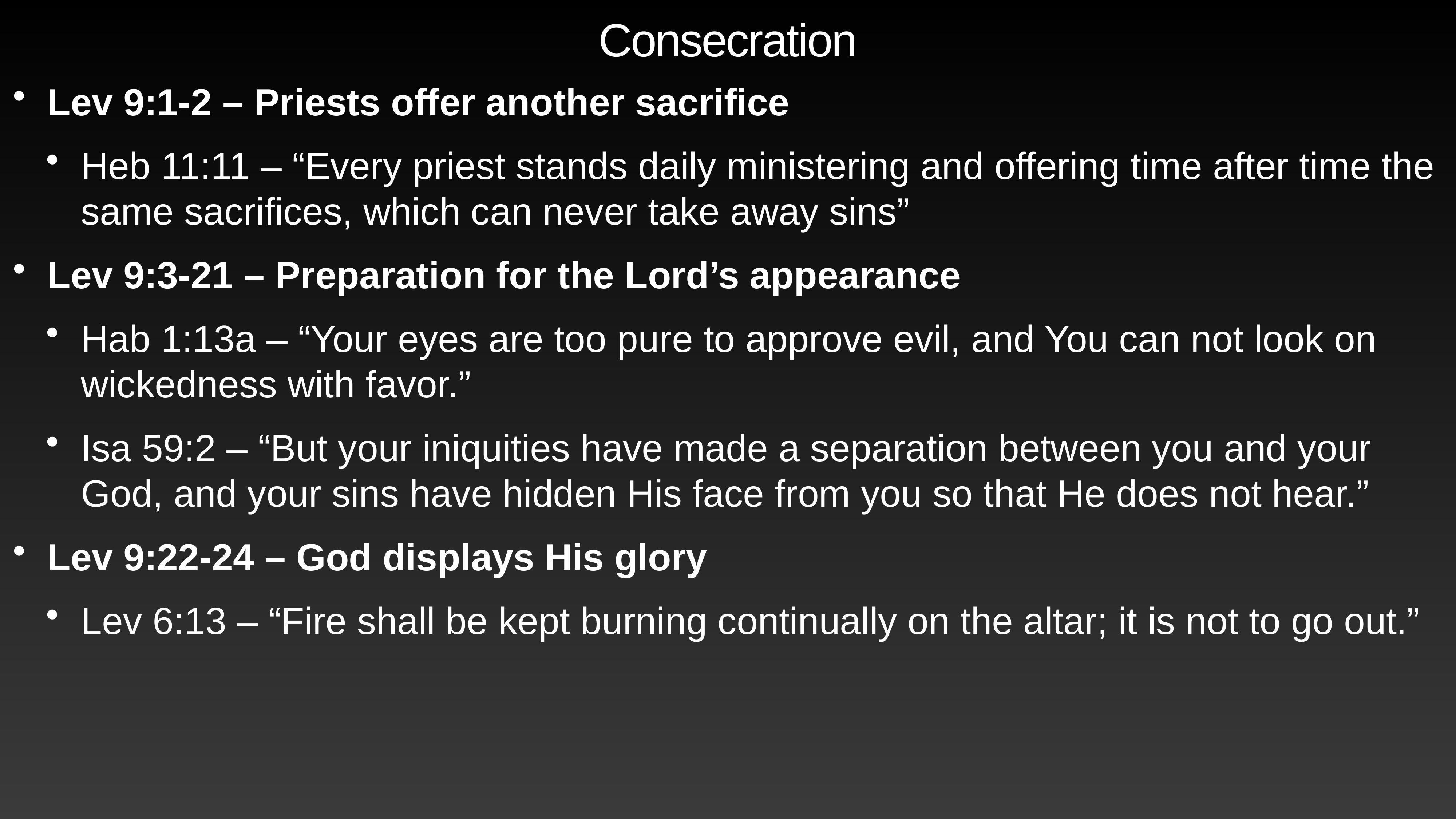

# Consecration
Lev 9:1-2 – Priests offer another sacrifice
Heb 11:11 – “Every priest stands daily ministering and offering time after time the same sacrifices, which can never take away sins”
Lev 9:3-21 – Preparation for the Lord’s appearance
Hab 1:13a – “Your eyes are too pure to approve evil, and You can not look on wickedness with favor.”
Isa 59:2 – “But your iniquities have made a separation between you and your God, and your sins have hidden His face from you so that He does not hear.”
Lev 9:22-24 – God displays His glory
Lev 6:13 – “Fire shall be kept burning continually on the altar; it is not to go out.”